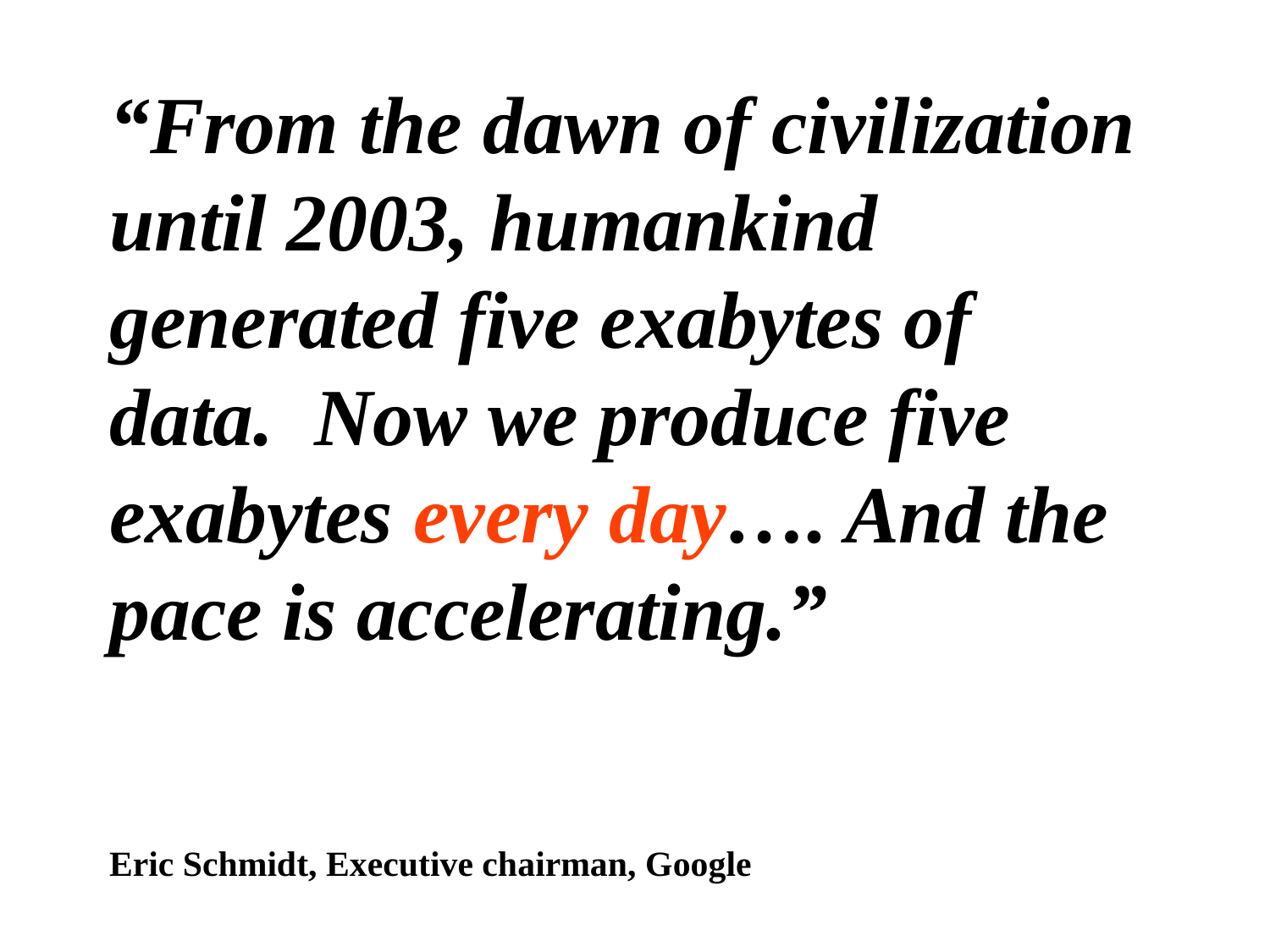

“From the dawn of civilization until 2003, humankind generated five exabytes of data.  Now we produce five exabytes every day…. And the pace is accelerating.”

Eric Schmidt, Executive chairman, Google